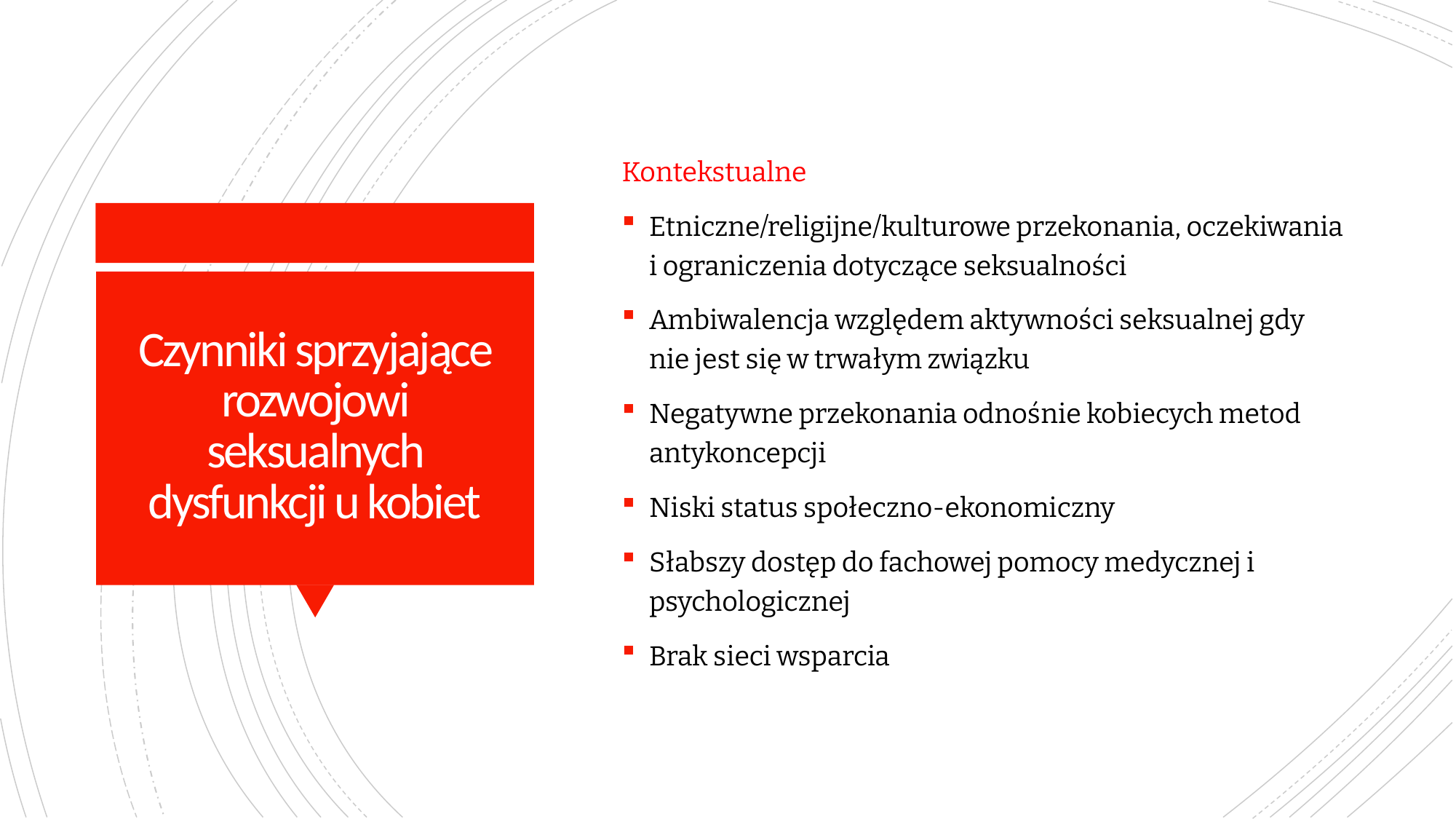

Kontekstualne
Etniczne/religijne/kulturowe przekonania, oczekiwania i ograniczenia dotyczące seksualności
Ambiwalencja względem aktywności seksualnej gdy nie jest się w trwałym związku
Negatywne przekonania odnośnie kobiecych metod antykoncepcji
Niski status społeczno-ekonomiczny
Słabszy dostęp do fachowej pomocy medycznej i psychologicznej
Brak sieci wsparcia
# Czynniki sprzyjające rozwojowi seksualnych dysfunkcji u kobiet